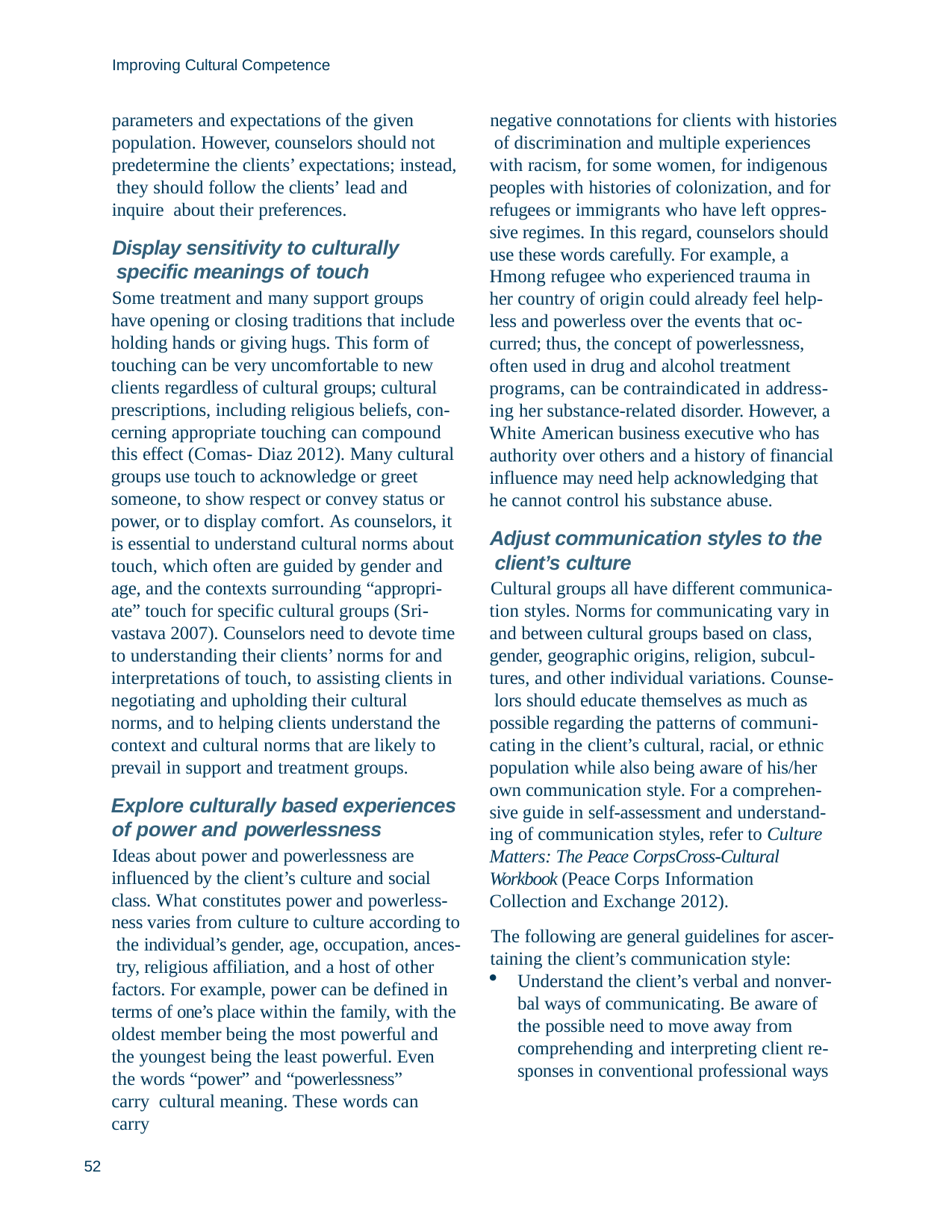

Improving Cultural Competence
parameters and expectations of the given  population. However, counselors should not  predetermine the clients’ expectations; instead,  they should follow the clients’ lead and inquire  about their preferences.
Display sensitivity to culturally  specific meanings of touch
Some treatment and many support groups  have opening or closing traditions that include  holding hands or giving hugs. This form of  touching can be very uncomfortable to new  clients regardless of cultural groups; cultural  prescriptions, including religious beliefs, con-  cerning appropriate touching can compound  this effect (Comas- Diaz 2012). Many cultural  groups use touch to acknowledge or greet  someone, to show respect or convey status or  power, or to display comfort. As counselors, it  is essential to understand cultural norms about  touch, which often are guided by gender and  age, and the contexts surrounding “appropri-  ate” touch for specific cultural groups (Sri-  vastava 2007). Counselors need to devote time  to understanding their clients’ norms for and  interpretations of touch, to assisting clients in  negotiating and upholding their cultural  norms, and to helping clients understand the  context and cultural norms that are likely to  prevail in support and treatment groups.
Explore culturally based experiences  of power and powerlessness
Ideas about power and powerlessness are  influenced by the client’s culture and social  class. What constitutes power and powerless-  ness varies from culture to culture according to  the individual’s gender, age, occupation, ances-  try, religious affiliation, and a host of other  factors. For example, power can be defined in  terms of one’s place within the family, with the  oldest member being the most powerful and  the youngest being the least powerful. Even
the words “power” and “powerlessness” carry  cultural meaning. These words can carry
negative connotations for clients with histories  of discrimination and multiple experiences  with racism, for some women, for indigenous  peoples with histories of colonization, and for  refugees or immigrants who have left oppres-  sive regimes. In this regard, counselors should  use these words carefully. For example, a  Hmong refugee who experienced trauma in  her country of origin could already feel help-  less and powerless over the events that oc-  curred; thus, the concept of powerlessness,  often used in drug and alcohol treatment  programs, can be contraindicated in address-  ing her substance-related disorder. However, a  White American business executive who has  authority over others and a history of financial  influence may need help acknowledging that  he cannot control his substance abuse.
Adjust communication styles to the  client’s culture
Cultural groups all have different communica-  tion styles. Norms for communicating vary in  and between cultural groups based on class,  gender, geographic origins, religion, subcul-  tures, and other individual variations. Counse-  lors should educate themselves as much as  possible regarding the patterns of communi-  cating in the client’s cultural, racial, or ethnic  population while also being aware of his/her  own communication style. For a comprehen-  sive guide in self-assessment and understand-  ing of communication styles, refer to Culture  Matters: The Peace CorpsCross-Cultural  Workbook (Peace Corps Information  Collection and Exchange 2012).
The following are general guidelines for ascer-  taining the client’s communication style:
Understand the client’s verbal and nonver-  bal ways of communicating. Be aware of  the possible need to move away from  comprehending and interpreting client re-  sponses in conventional professional ways
52